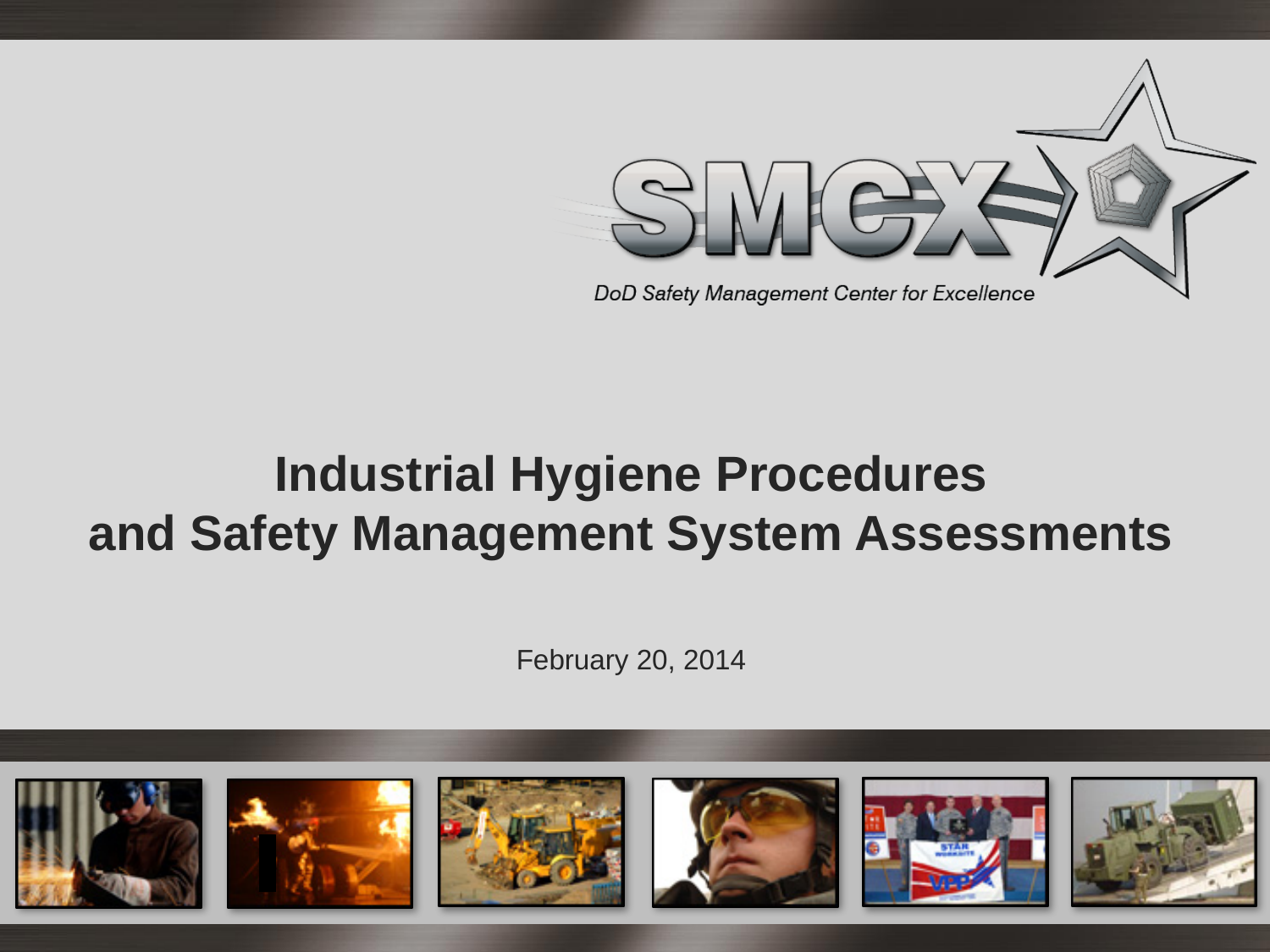

# Industrial Hygiene Procedures and Safety Management System Assessments